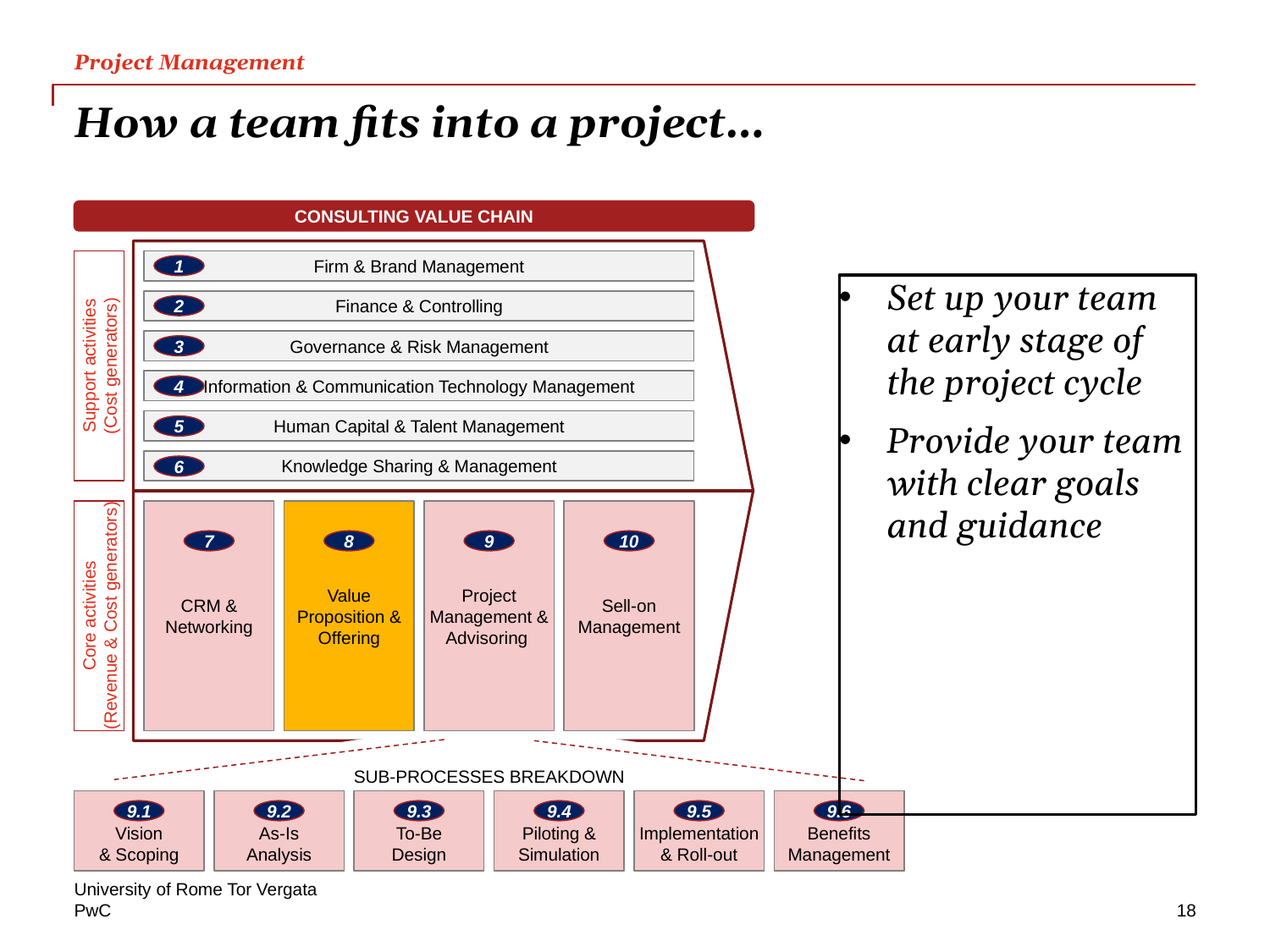

Project Management
# How a team fits into a project…
CONSULTING VALUE CHAIN

Firm & Brand Management
Support activities
(Cost generators)
1
Finance & Controlling
2
Governance & Risk Management
3
Information & Communication Technology Management
4
Human Capital & Talent Management
5
Knowledge Sharing & Management
6
CRM & Networking
Value Proposition & Offering
Project Management & Advisoring
Sell-on Management
Core activities
(Revenue & Cost generators)
10
9
8
7

SUB-PROCESSES BREAKDOWN
Vision
& Scoping
As-Is
Analysis
To-Be
Design
Piloting & Simulation
Implementation
& Roll-out
Benefits Management
9.1
9.2
9.3
9.4
9.5
9.6
Set up your team at early stage of the project cycle
Provide your team with clear goals and guidance
University of Rome Tor Vergata
18